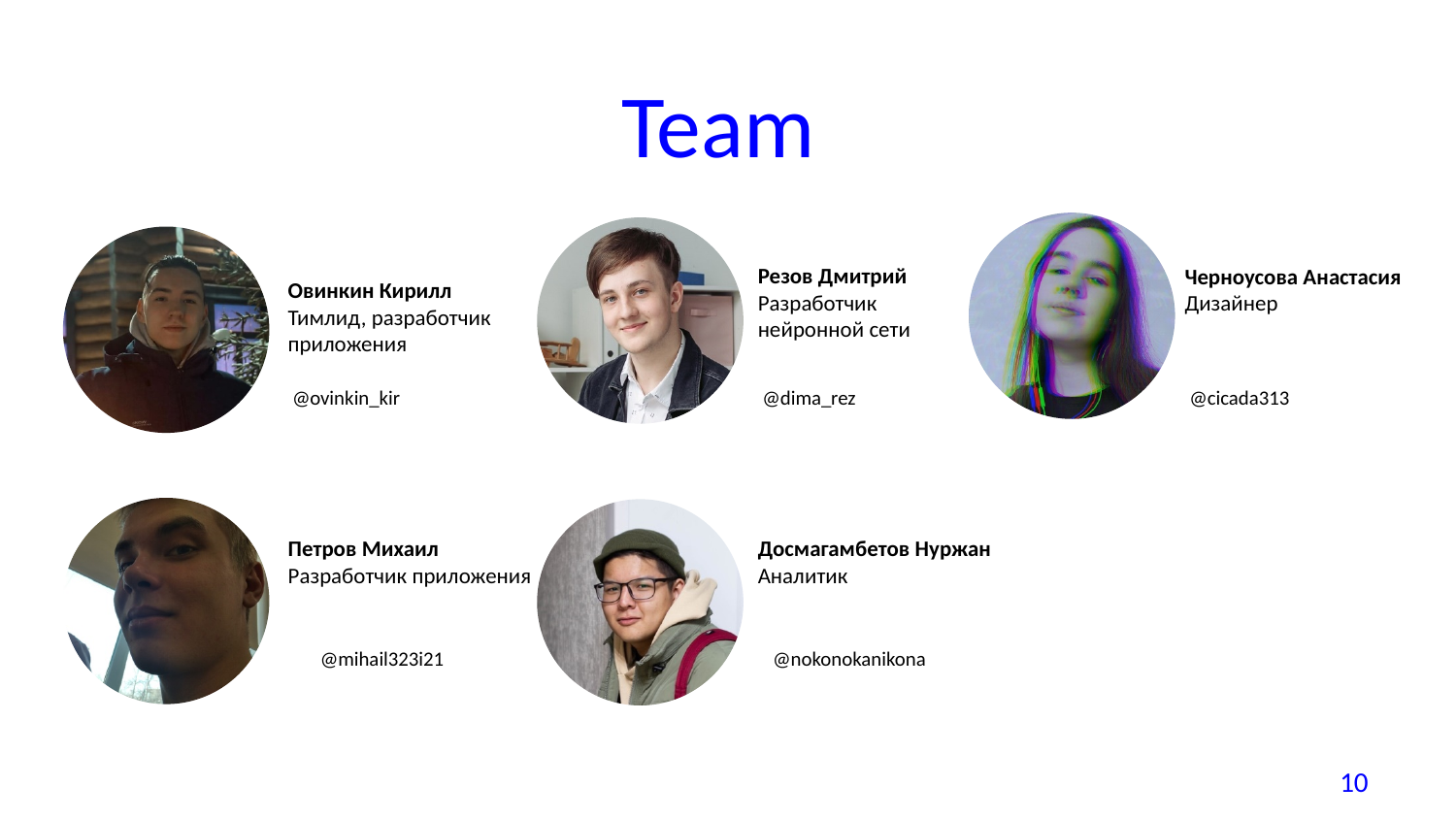

# Team

Резов Дмитрий
Разработчик нейронной сети
Черноусова Анастасия
Дизайнер
Овинкин Кирилл
Тимлид, разработчик приложения
@ovinkin_kir
@dima_rez
@cicada313

Досмагамбетов Нуржан
Аналитик
Петров Михаил
Разработчик приложения
@mihail323i21
@nokonokanikona
10